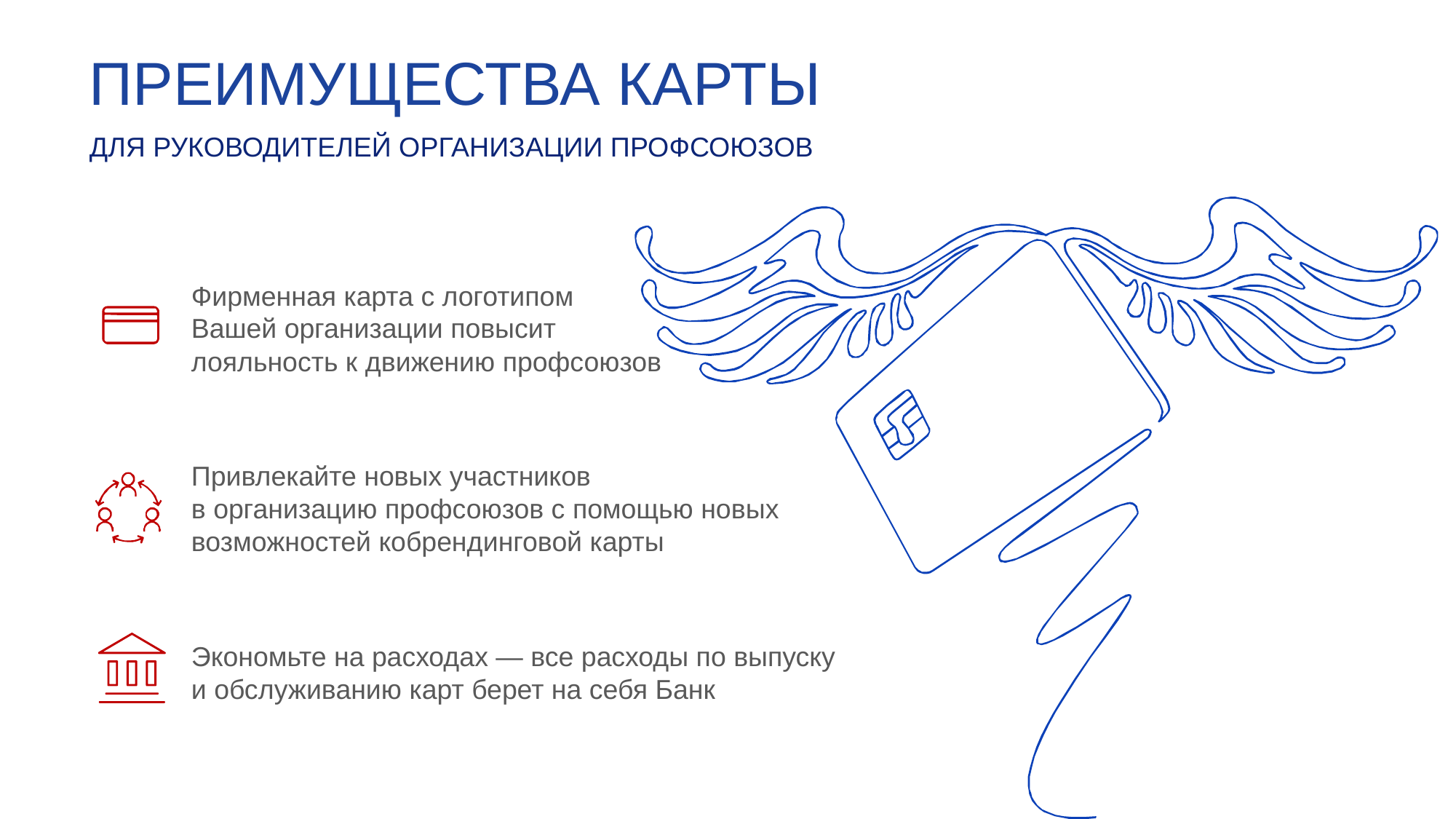

ПРЕИМУЩЕСТВА КАРТЫ
ДЛЯ РУКОВОДИТЕЛЕЙ ОРГАНИЗАЦИИ ПРОФСОЮЗОВ

Фирменная карта с логотипом
Вашей организации повысит
лояльность к движению профсоюзов
Привлекайте новых участников
в организацию профсоюзов с помощью новых возможностей кобрендинговой карты
Экономьте на расходах — все расходы по выпуску
и обслуживанию карт берет на себя Банк